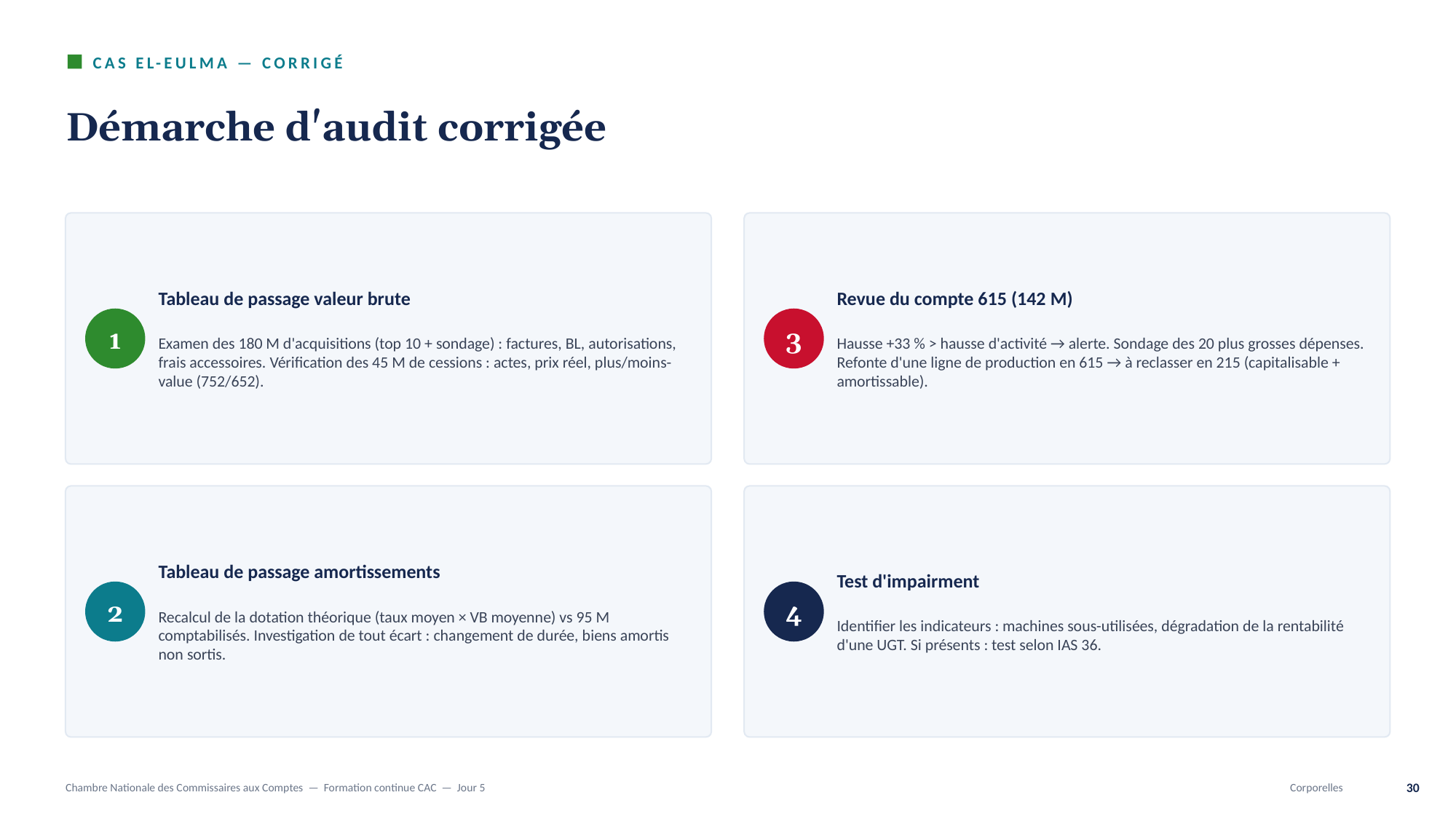

CAS EL-EULMA — CORRIGÉ

Démarche d'audit corrigée

Tableau de passage valeur brute

Examen des 180 M d'acquisitions (top 10 + sondage) : factures, BL, autorisations, frais accessoires. Vérification des 45 M de cessions : actes, prix réel, plus/moins-value (752/652).
Revue du compte 615 (142 M)

Hausse +33 % > hausse d'activité → alerte. Sondage des 20 plus grosses dépenses. Refonte d'une ligne de production en 615 → à reclasser en 215 (capitalisable + amortissable).

1

3

Tableau de passage amortissements

Recalcul de la dotation théorique (taux moyen × VB moyenne) vs 95 M comptabilisés. Investigation de tout écart : changement de durée, biens amortis non sortis.
Test d'impairment

Identifier les indicateurs : machines sous-utilisées, dégradation de la rentabilité d'une UGT. Si présents : test selon IAS 36.

2

4
Chambre Nationale des Commissaires aux Comptes  —  Formation continue CAC  —  Jour 5
Corporelles
30